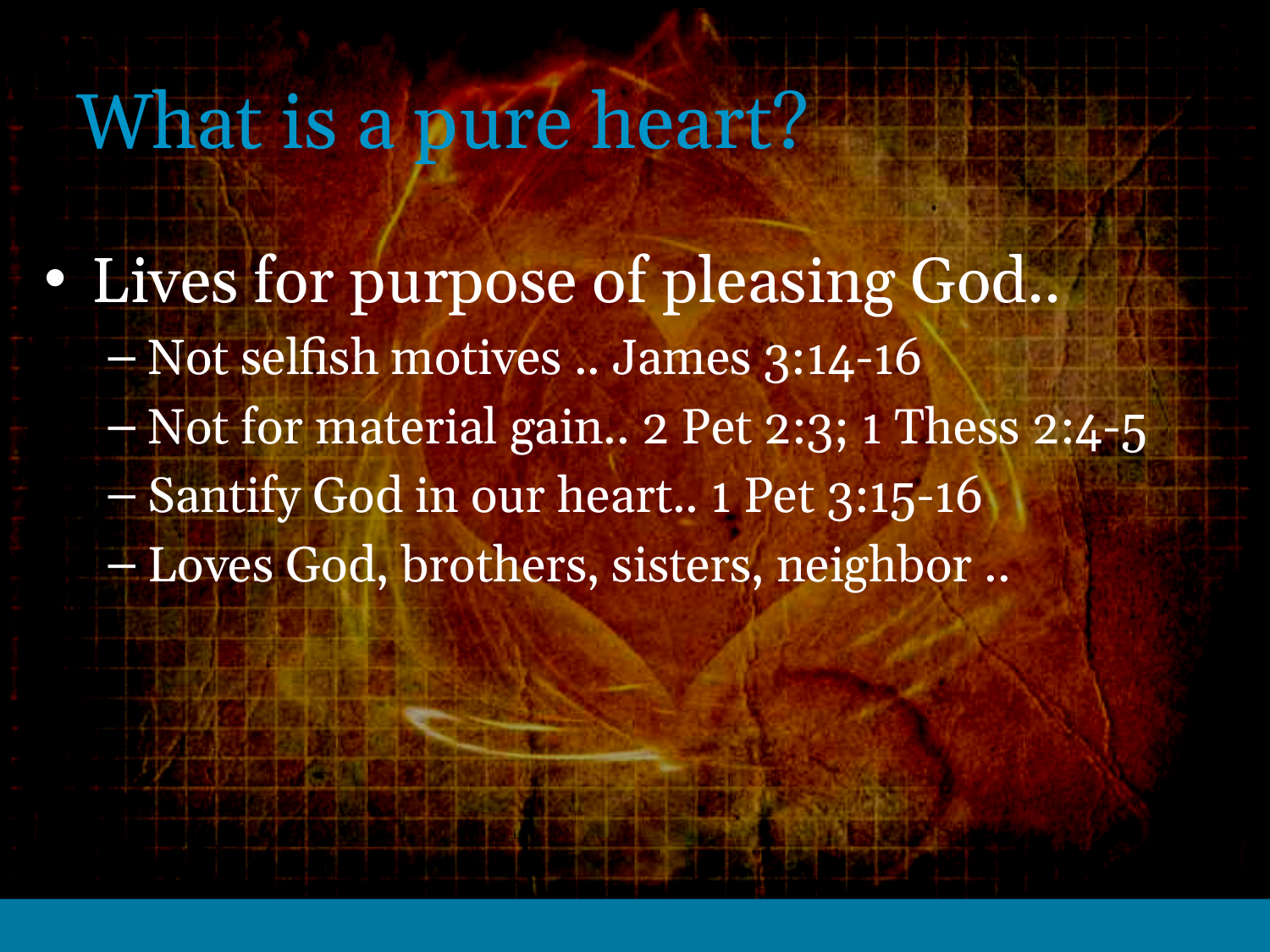

# What is a pure heart?
Lives for purpose of pleasing God..
Not selfish motives .. James 3:14-16
Not for material gain.. 2 Pet 2:3; 1 Thess 2:4-5
Santify God in our heart.. 1 Pet 3:15-16
Loves God, brothers, sisters, neighbor ..